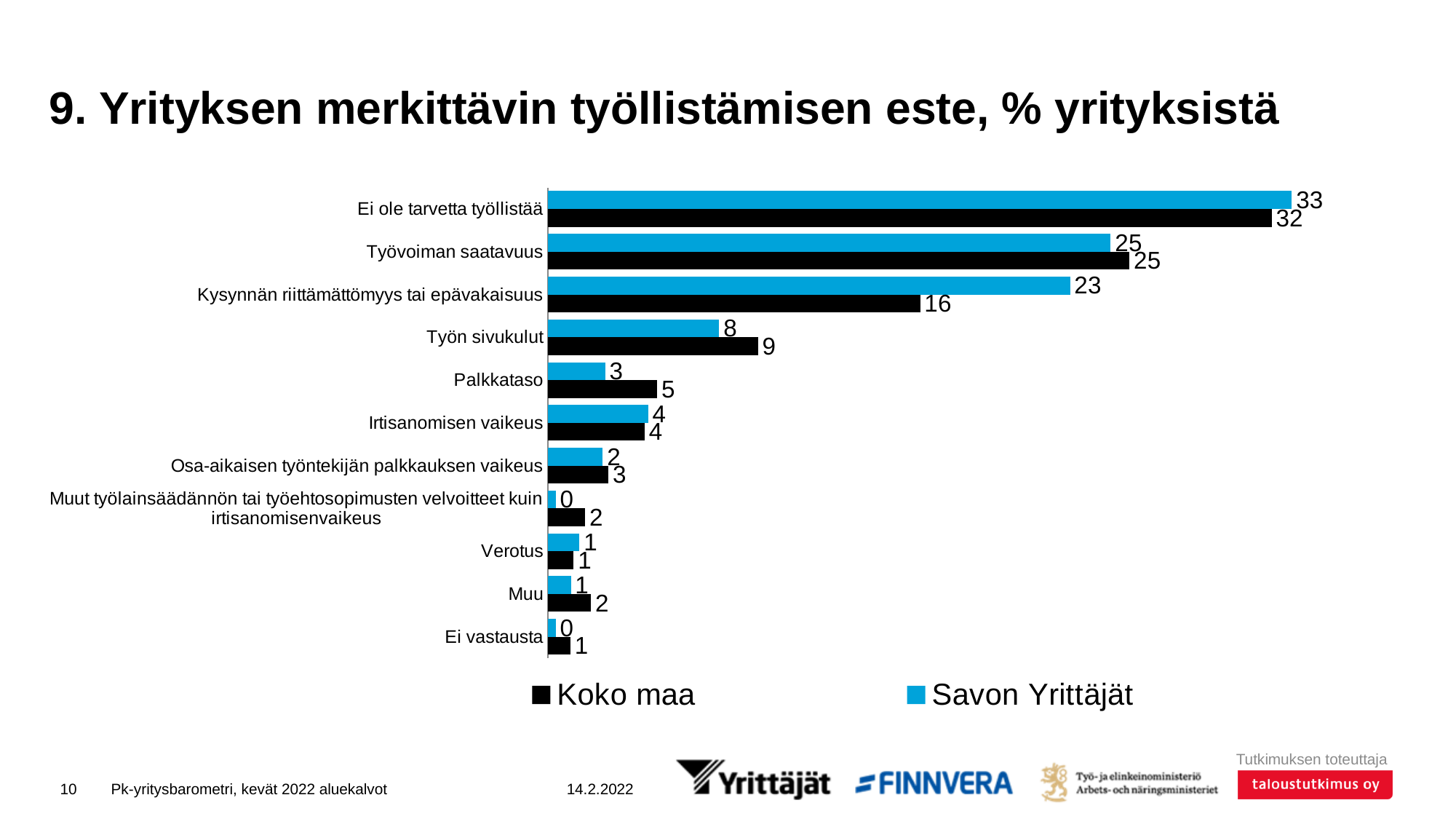

# 9. Yrityksen merkittävin työllistämisen este, % yrityksistä

### Chart

| Category | Savon Yrittäjät | Koko maa |
|---|---|---|
| Ei ole tarvetta työllistää | 32.58684 | 31.70428 |
| Työvoiman saatavuus | 24.64972 | 25.47092 |
| Kysynnän riittämättömyys tai epävakaisuus | 22.87286 | 16.30554 |
| Työn sivukulut | 7.50599 | 9.19774 |
| Palkkataso | 2.50814 | 4.79143 |
| Irtisanomisen vaikeus | 4.39586 | 4.23916 |
| Osa-aikaisen työntekijän palkkauksen vaikeus | 2.40766 | 2.65613 |
| Muut työlainsäädännön tai työehtosopimusten velvoitteet kuin irtisanomisenvaikeus | 0.34019 | 1.63064 |
| Verotus | 1.3843 | 1.13136 |
| Muu | 1.00826 | 1.88433 |
| Ei vastausta | 0.34019 | 0.98847 |
10
Pk-yritysbarometri, kevät 2022 aluekalvot
14.2.2022